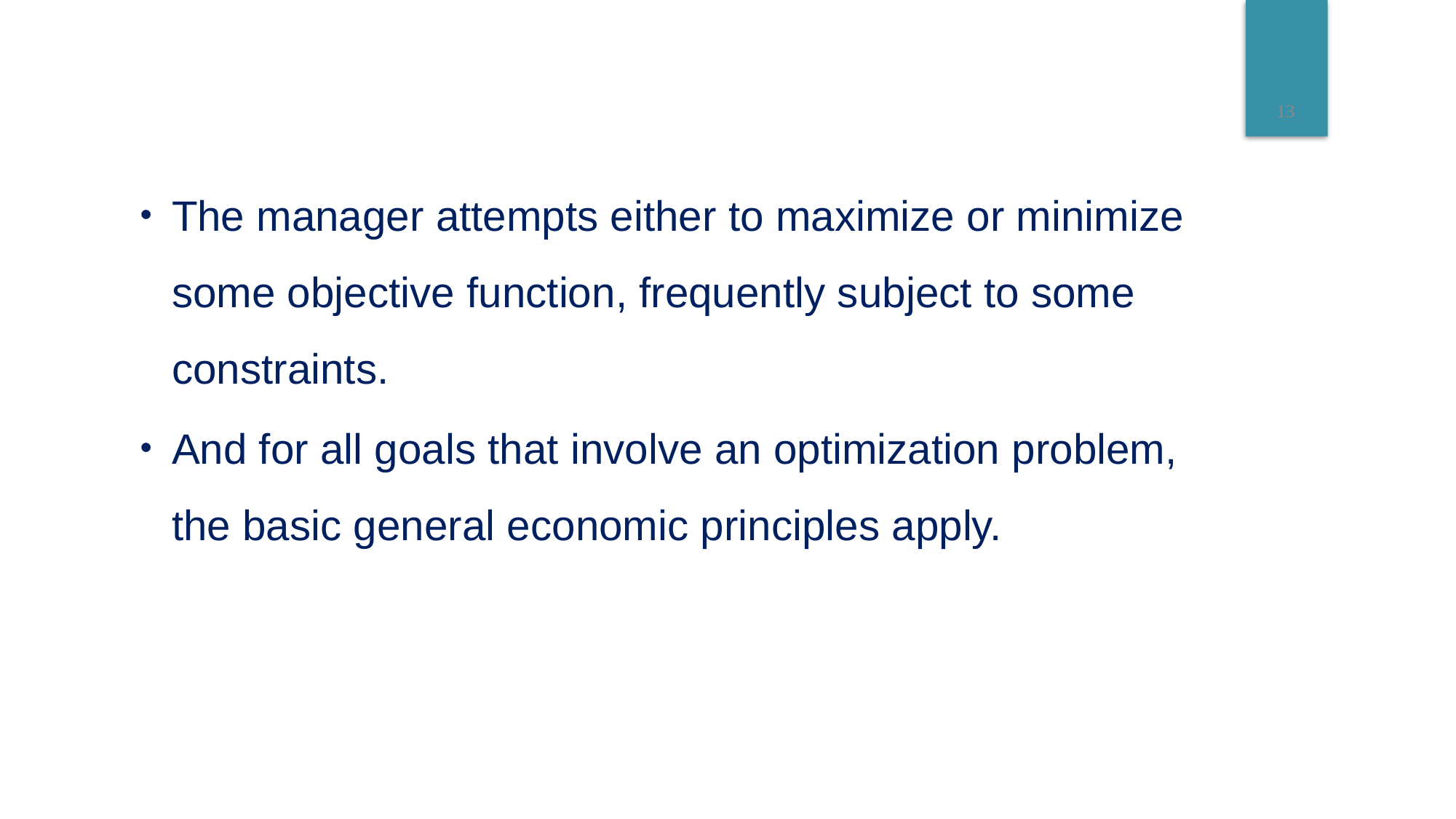

13
The manager attempts either to maximize or minimize some objective function, frequently subject to some constraints.
And for all goals that involve an optimization problem, the basic general economic principles apply.